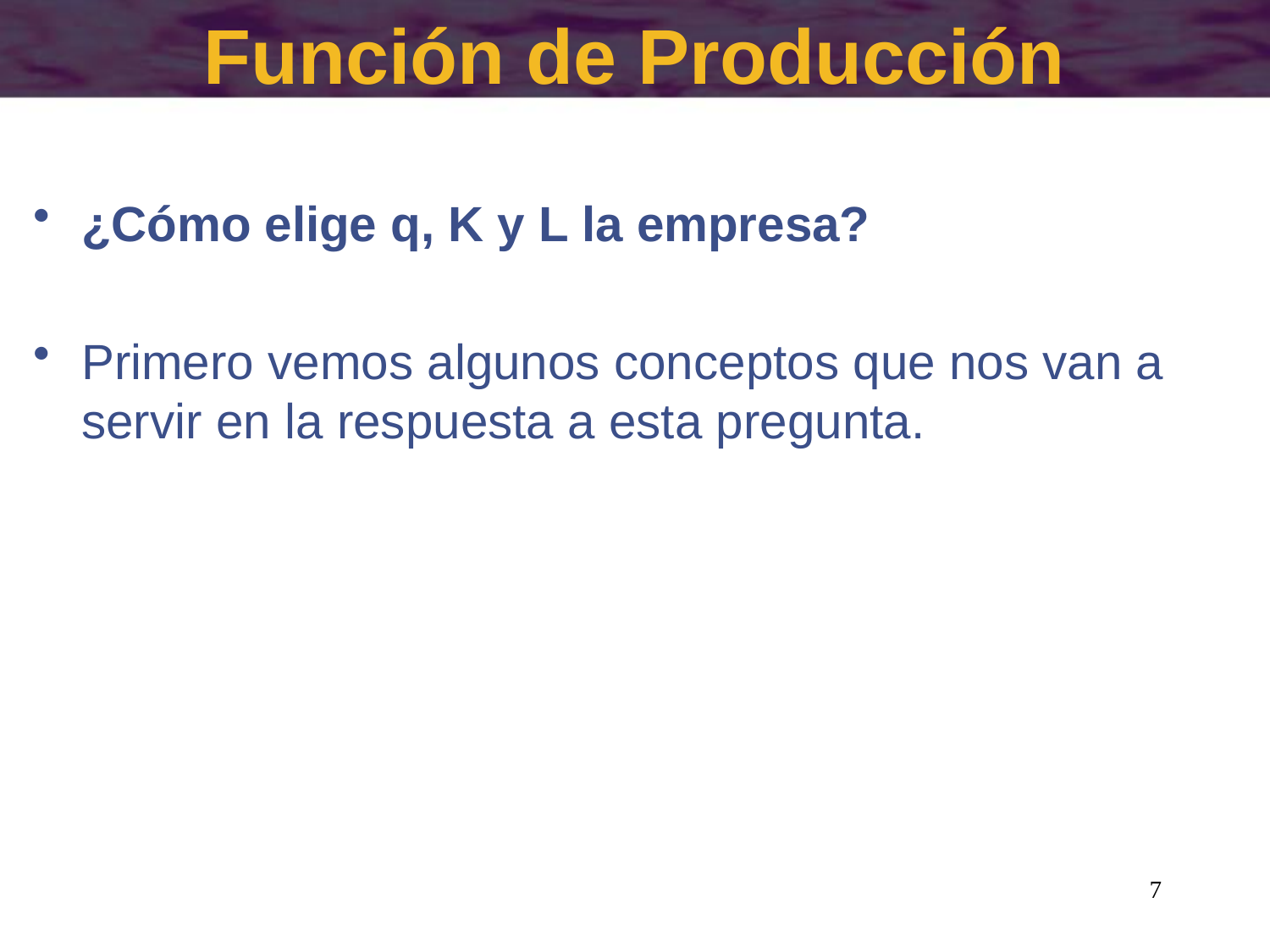

# Función de Producción

¿Cómo elige q, K y L la empresa?

Primero vemos algunos conceptos que nos van a servir en la respuesta a esta pregunta.
7